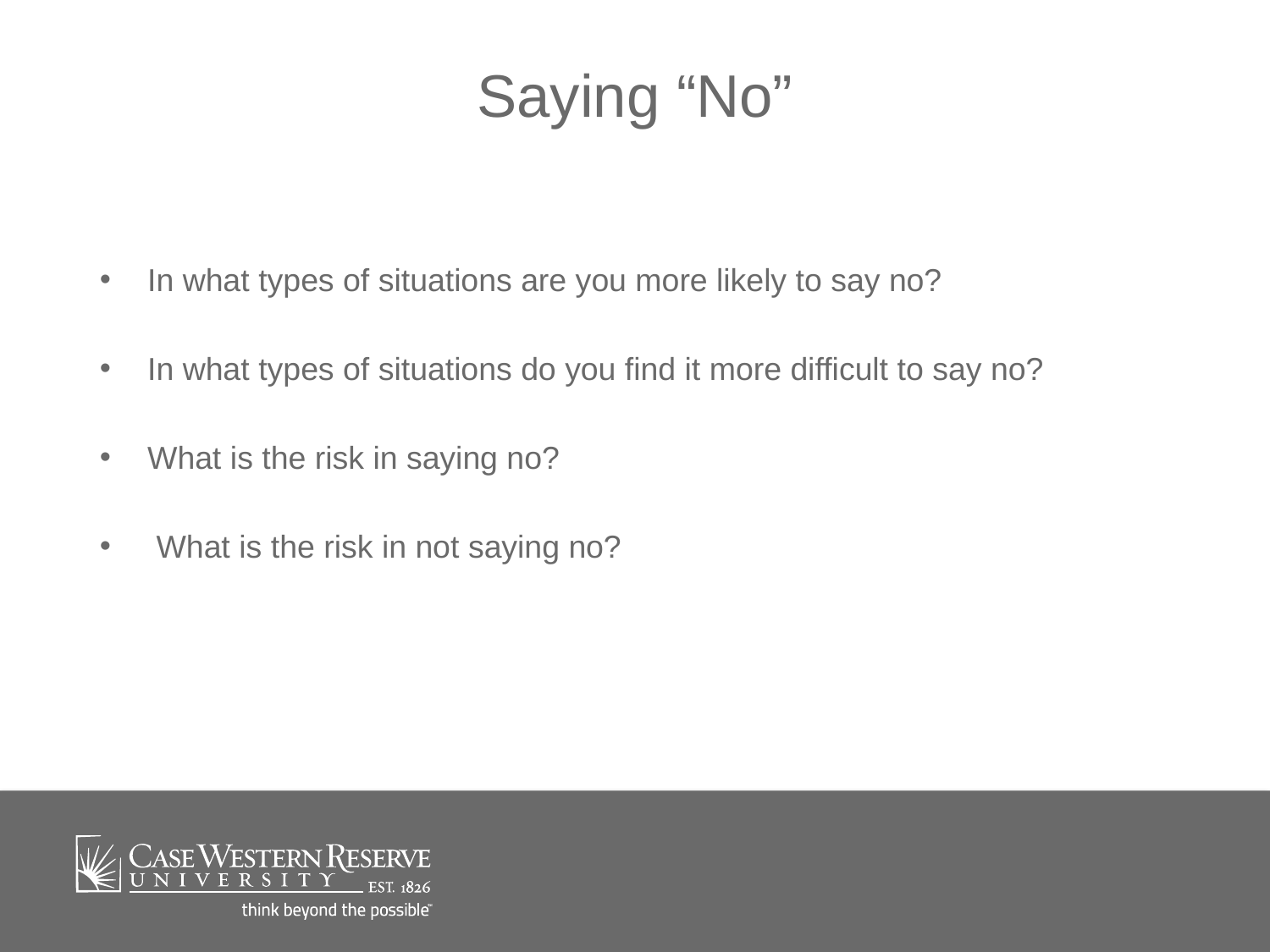

# Saying “No”
In what types of situations are you more likely to say no?

In what types of situations do you find it more difficult to say no?

What is the risk in saying no?

 What is the risk in not saying no?